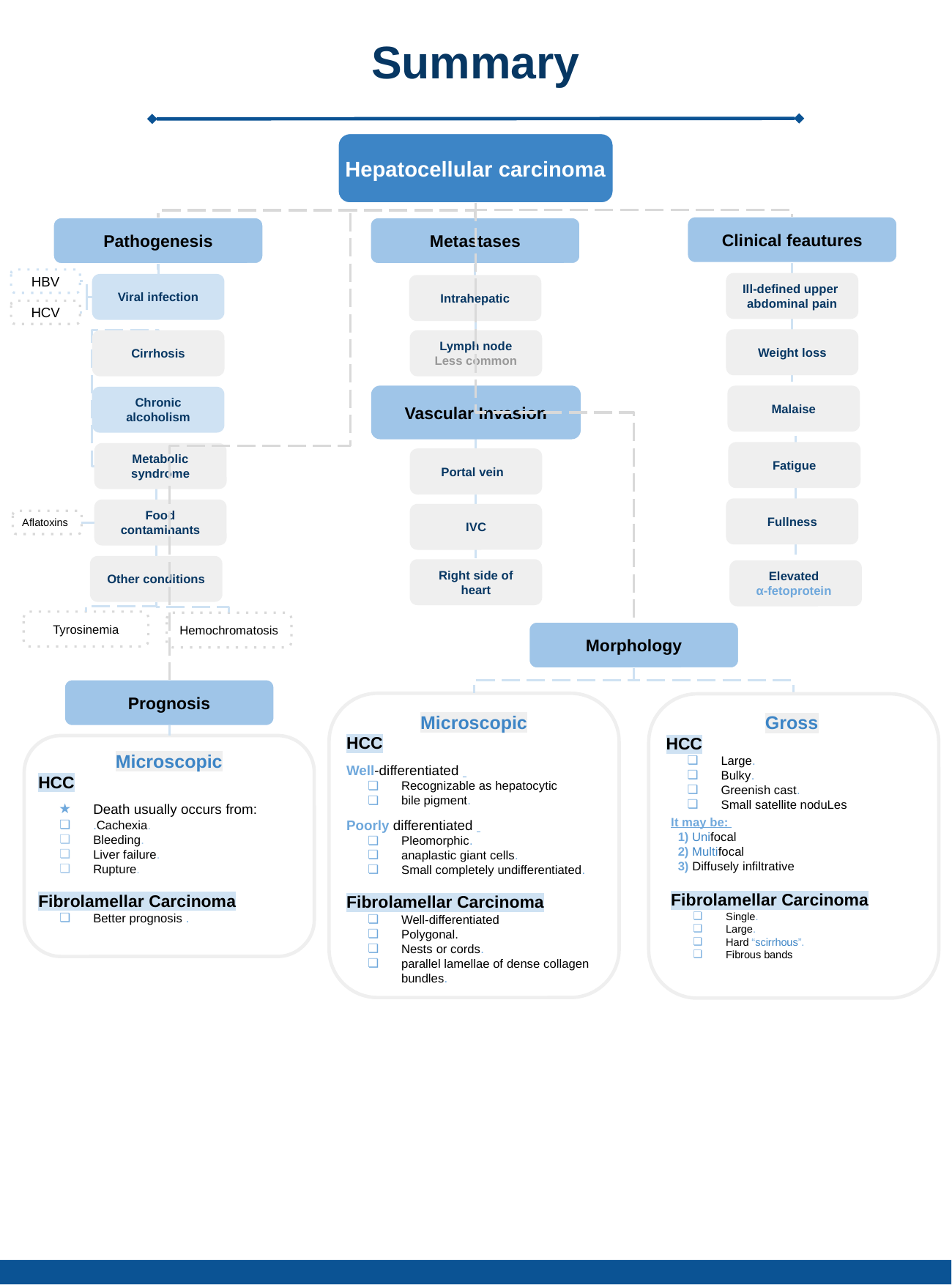

Summary
Hepatocellular carcinoma
Clinical feautures
Pathogenesis
Metastases
HBV
Ill-defined upper
abdominal pain
Viral infection
Intrahepatic
HCV
Weight loss
Lymph node
Less common
Cirrhosis
Vascular Invasion
Malaise
Chronic alcoholism
Fatigue
Metabolic syndrome
Portal vein
Fullness
Food contaminants
IVC
Aflatoxins
Other conditions
Right side of heart
Elevated
α-fetoprotein
Tyrosinemia
Hemochromatosis
Morphology
Prognosis
Microscopic
HCC

Well-differentiated
Recognizable as hepatocytic
bile pigment.

Poorly differentiated
Pleomorphic.
anaplastic giant cells.
Small completely undifferentiated.

Fibrolamellar Carcinoma
Well-differentiated
Polygonal.
Nests or cords.
parallel lamellae of dense collagen bundles.
Gross
HCC
Large.
Bulky.
Greenish cast.
Small satellite noduLes
Microscopic
HCC

Death usually occurs from:
.Cachexia.
Bleeding.
Liver failure.
Rupture.

Fibrolamellar Carcinoma
Better prognosis .
It may be:
  1) Unifocal
  2) Multifocal
  3) Diffusely infiltrative

Fibrolamellar Carcinoma
Single.
Large.
Hard “scirrhous”.
Fibrous bands